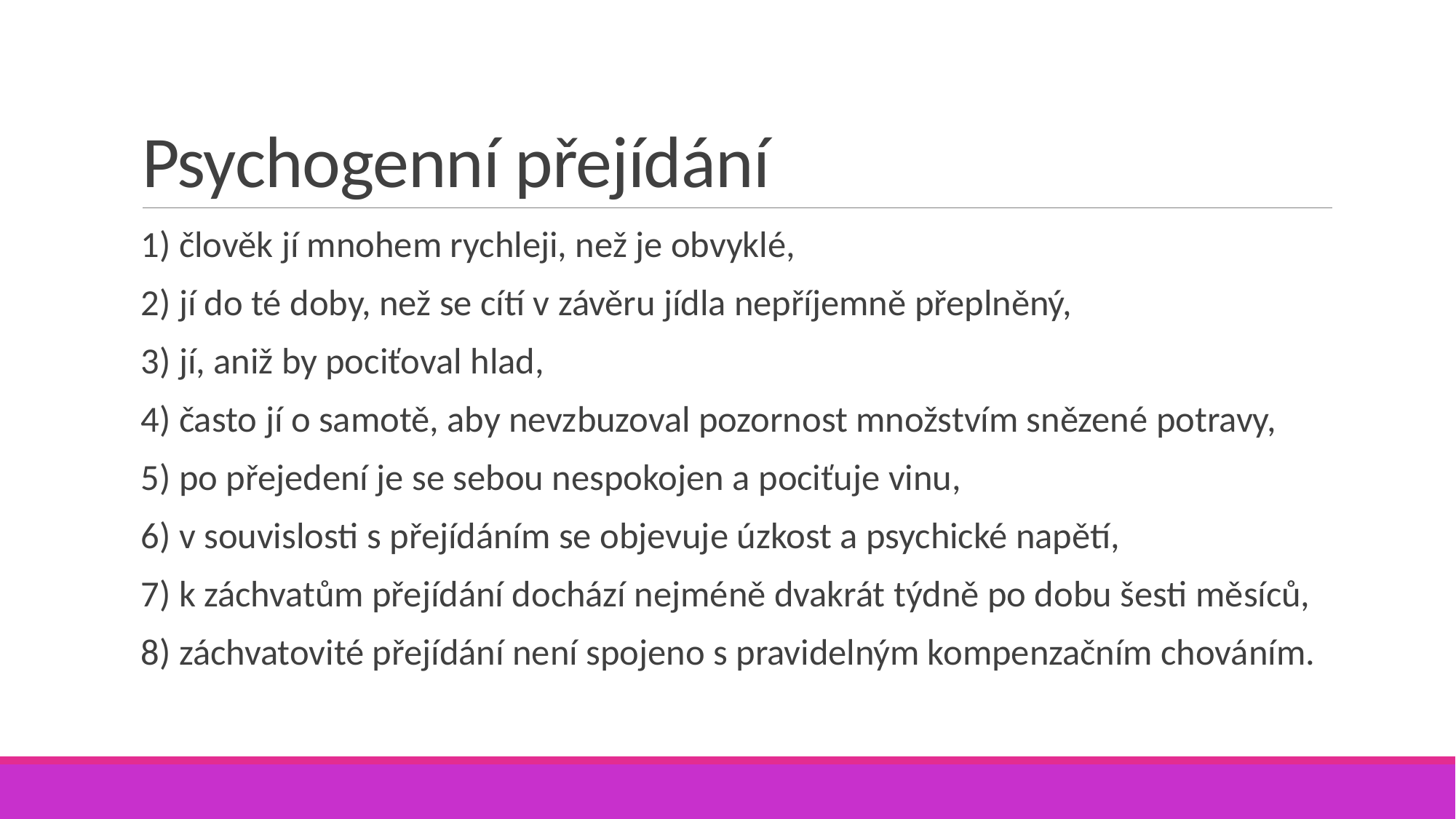

# Psychogenní přejídání
1) člověk jí mnohem rychleji, než je obvyklé,
2) jí do té doby, než se cítí v závěru jídla nepříjemně přeplněný,
3) jí, aniž by pociťoval hlad,
4) často jí o samotě, aby nevzbuzoval pozornost množstvím snězené potravy,
5) po přejedení je se sebou nespokojen a pociťuje vinu,
6) v souvislosti s přejídáním se objevuje úzkost a psychické napětí,
7) k záchvatům přejídání dochází nejméně dvakrát týdně po dobu šesti měsíců,
8) záchvatovité přejídání není spojeno s pravidelným kompenzačním chováním.